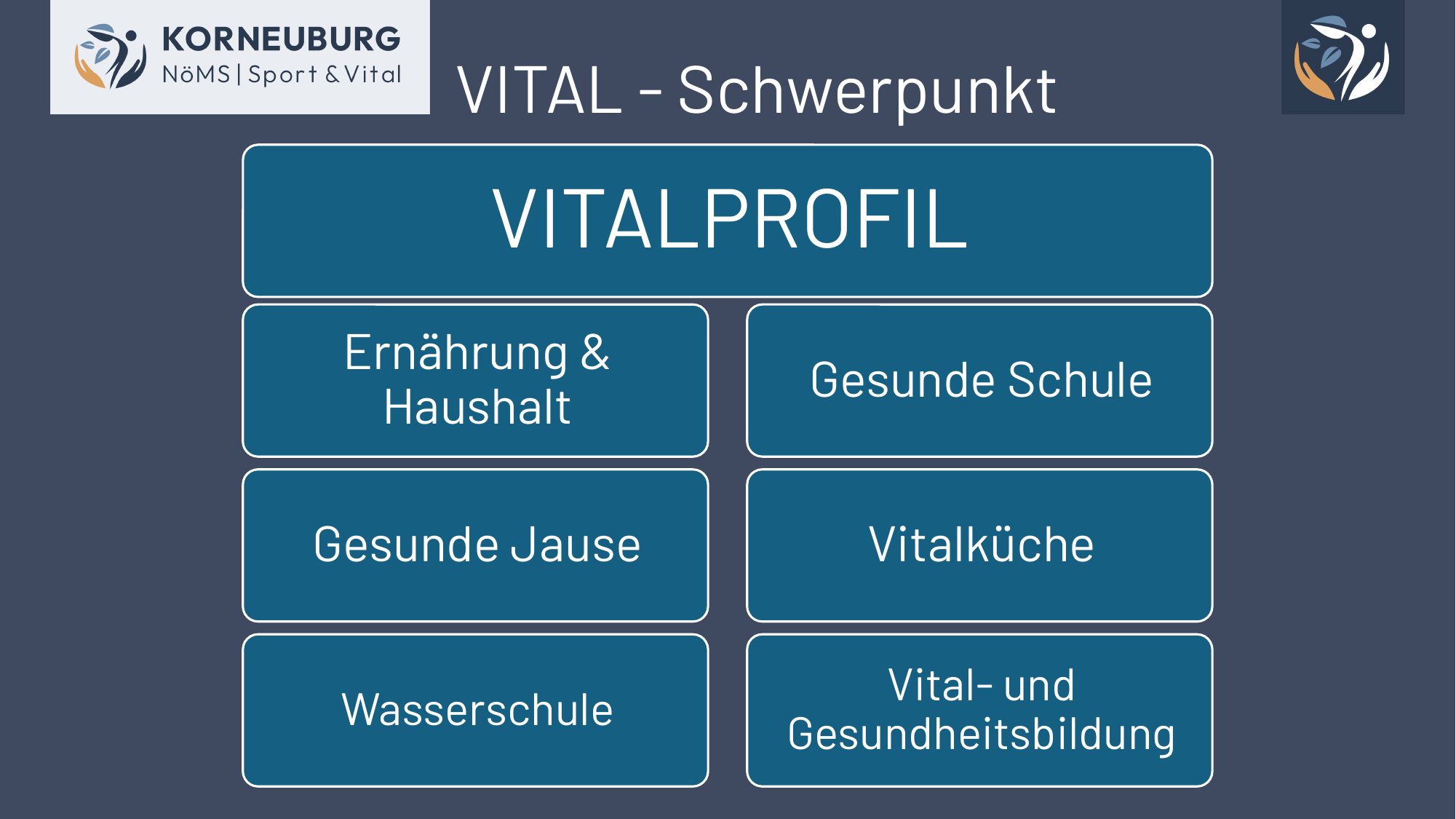

# VITAL - Schwerpunkt
VITALPROFIL
Ernährung & Haushalt
Gesunde Jause
Wasserschule
Gesunde Schule
Vitalküche
Vital- und Gesundheitsbildung